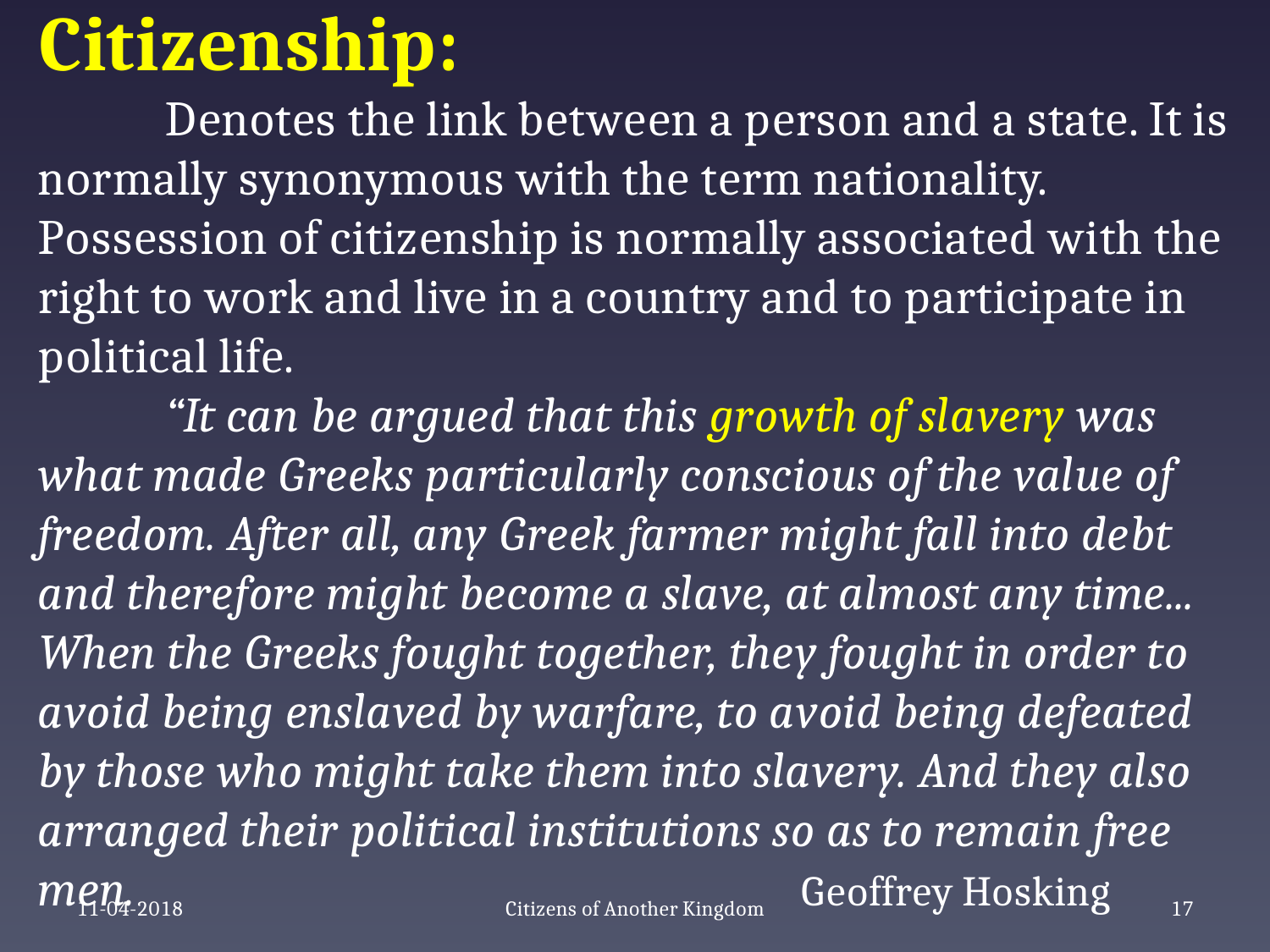

Citizenship:
	Denotes the link between a person and a state. It is normally synonymous with the term nationality. Possession of citizenship is normally associated with the right to work and live in a country and to participate in political life.
	“It can be argued that this growth of slavery was what made Greeks particularly conscious of the value of freedom. After all, any Greek farmer might fall into debt and therefore might become a slave, at almost any time... When the Greeks fought together, they fought in order to avoid being enslaved by warfare, to avoid being defeated by those who might take them into slavery. And they also arranged their political institutions so as to remain free men.						Geoffrey Hosking

11-04-2018
Citizens of Another Kingdom
17